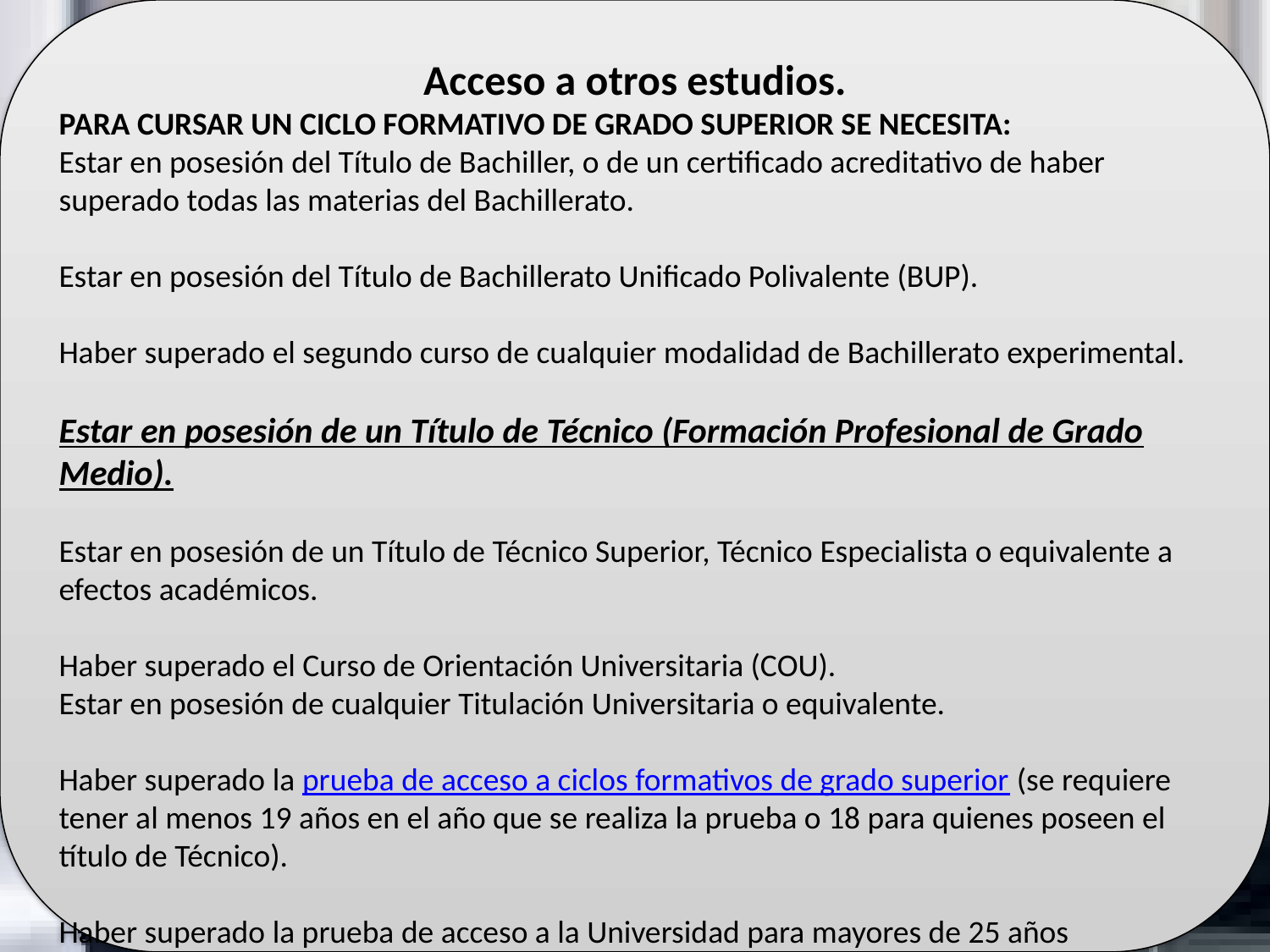

Acceso a otros estudios.
PARA CURSAR UN CICLO FORMATIVO DE GRADO SUPERIOR SE NECESITA:
Estar en posesión del Título de Bachiller, o de un certificado acreditativo de haber superado todas las materias del Bachillerato.

Estar en posesión del Título de Bachillerato Unificado Polivalente (BUP).

Haber superado el segundo curso de cualquier modalidad de Bachillerato experimental.

Estar en posesión de un Título de Técnico (Formación Profesional de Grado Medio).

Estar en posesión de un Título de Técnico Superior, Técnico Especialista o equivalente a efectos académicos.

Haber superado el Curso de Orientación Universitaria (COU).
Estar en posesión de cualquier Titulación Universitaria o equivalente.

Haber superado la prueba de acceso a ciclos formativos de grado superior (se requiere tener al menos 19 años en el año que se realiza la prueba o 18 para quienes poseen el título de Técnico).

Haber superado la prueba de acceso a la Universidad para mayores de 25 años